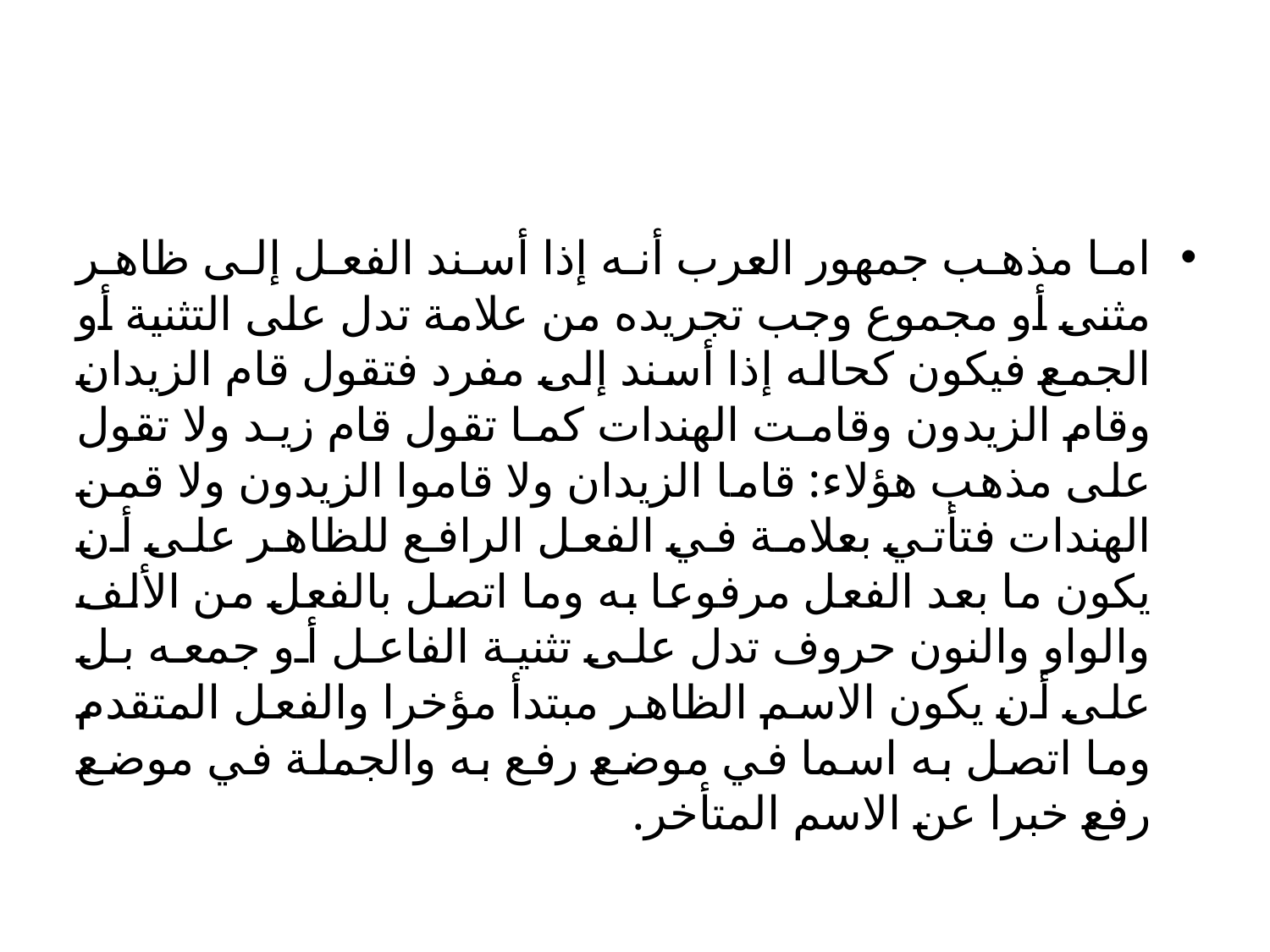

#
اما مذهب جمهور العرب أنه إذا أسند الفعل إلى ظاهر مثنى أو مجموع وجب تجريده من علامة تدل على التثنية أو الجمع فيكون كحاله إذا أسند إلى مفرد فتقول قام الزيدان وقام الزيدون وقامت الهندات كما تقول قام زيد ولا تقول على مذهب هؤلاء: قاما الزيدان ولا قاموا الزيدون ولا قمن الهندات فتأتي بعلامة في الفعل الرافع للظاهر على أن يكون ما بعد الفعل مرفوعا به وما اتصل بالفعل من الألف والواو والنون حروف تدل على تثنية الفاعل أو جمعه بل على أن يكون الاسم الظاهر مبتدأ مؤخرا والفعل المتقدم وما اتصل به اسما في موضع رفع به والجملة في موضع رفع خبرا عن الاسم المتأخر.